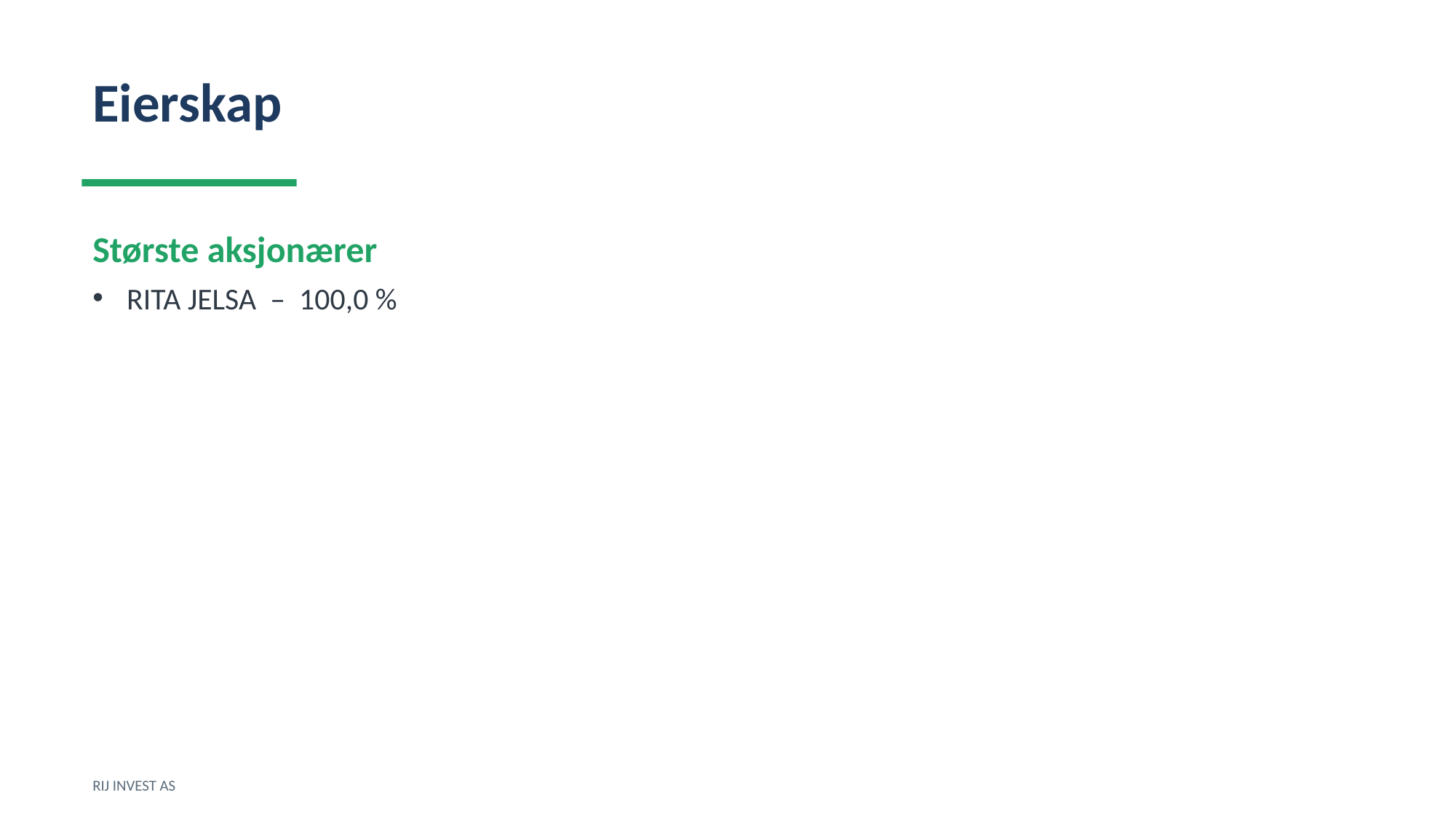

Eierskap

Største aksjonærer
RITA JELSA  –  100,0 %
RIJ INVEST AS